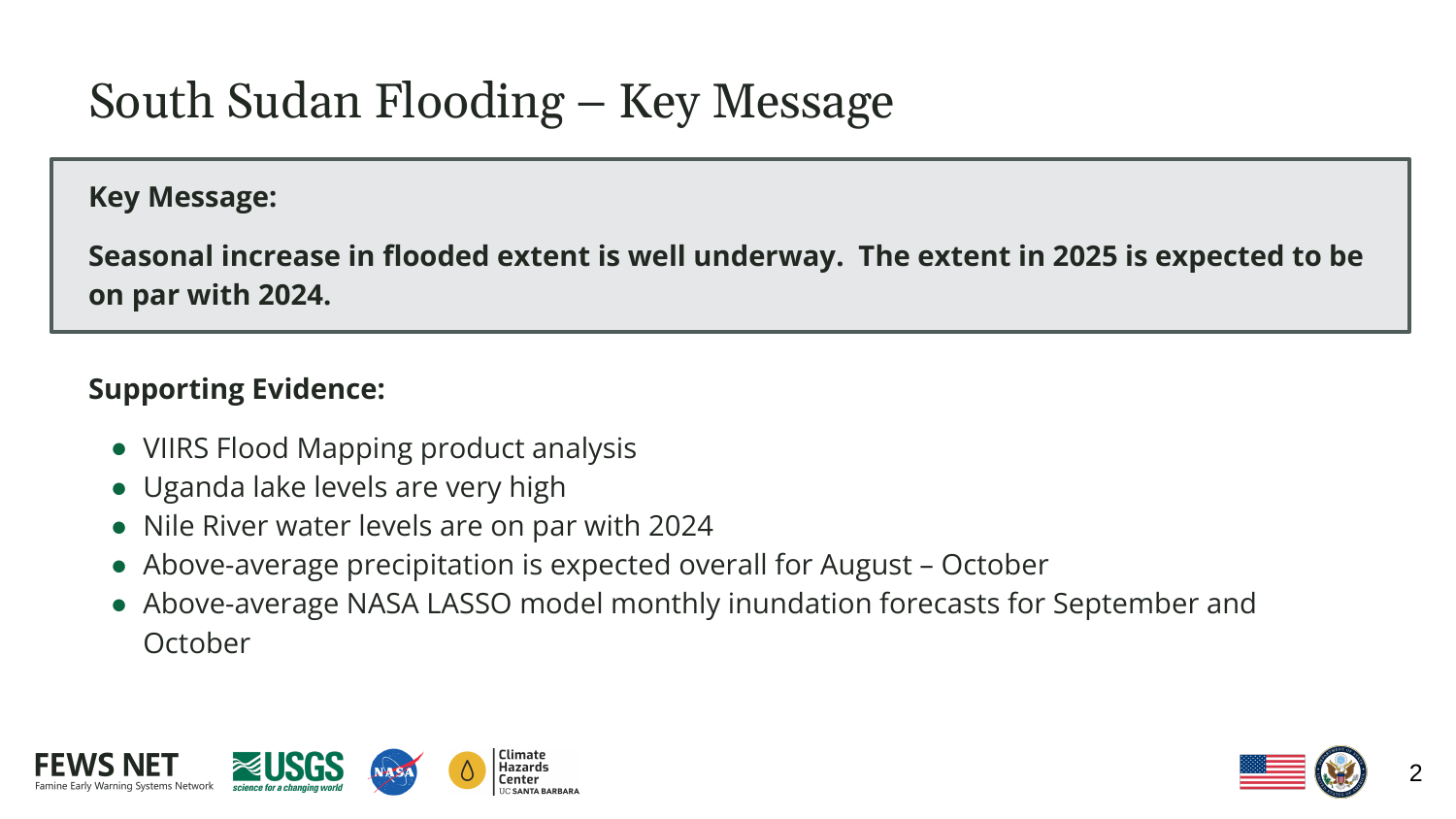

# South Sudan Flooding – Key Message

Key Message:
Seasonal increase in flooded extent is well underway.  The extent in 2025 is expected to be on par with 2024.

Supporting Evidence:
VIIRS Flood Mapping product analysis
Uganda lake levels are very high
Nile River water levels are on par with 2024
Above-average precipitation is expected overall for August – October
Above-average NASA LASSO model monthly inundation forecasts for September and October
2